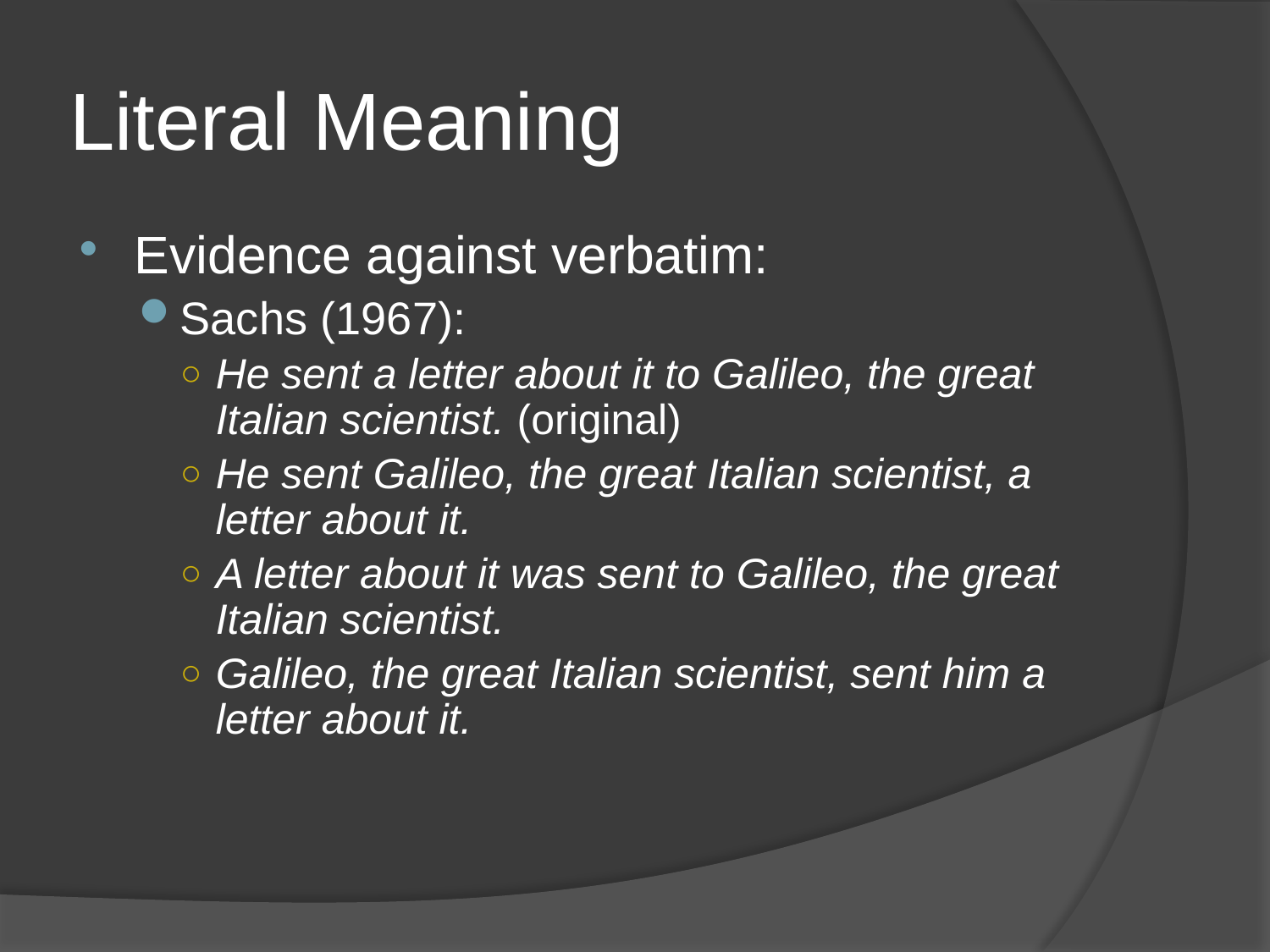

# Literal Meaning
Evidence against verbatim:
Sachs (1967):
He sent a letter about it to Galileo, the great Italian scientist. (original)
He sent Galileo, the great Italian scientist, a letter about it.
A letter about it was sent to Galileo, the great Italian scientist.
Galileo, the great Italian scientist, sent him a letter about it.